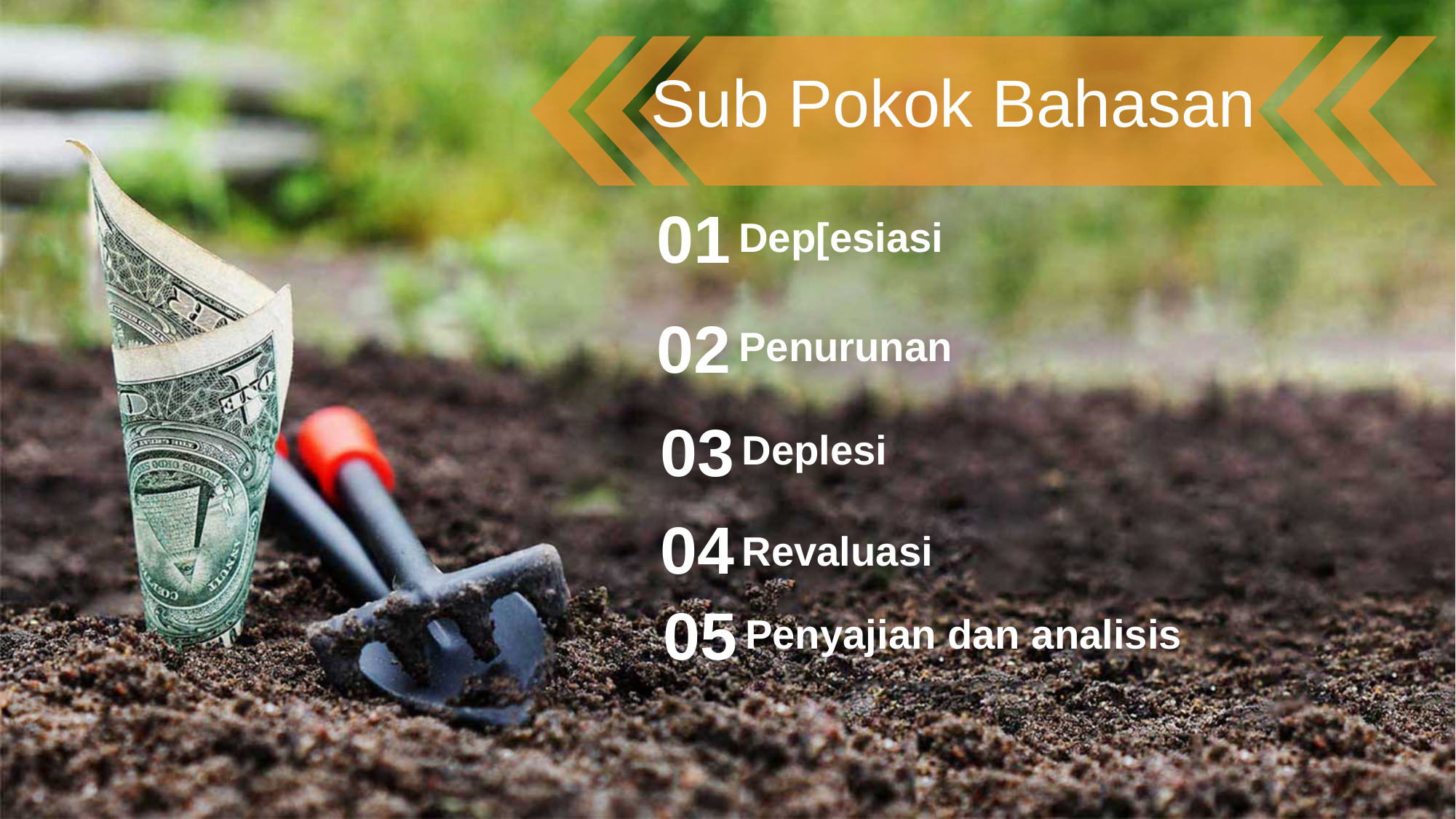

Sub Pokok Bahasan
01
Dep[esiasi
02
Penurunan
03
Deplesi
04
Revaluasi
05
Penyajian dan analisis